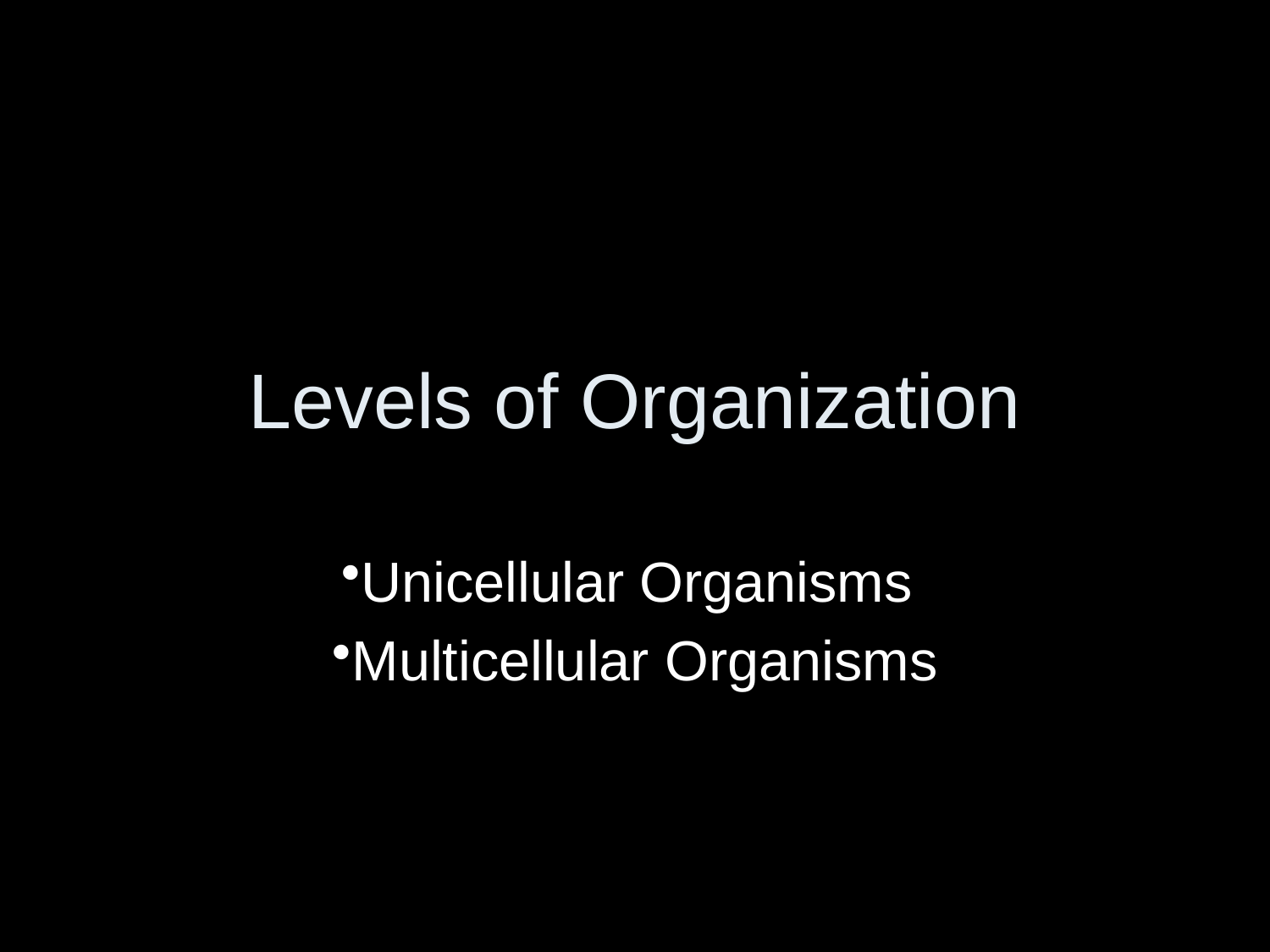

# Levels of Organization
Unicellular Organisms
Multicellular Organisms